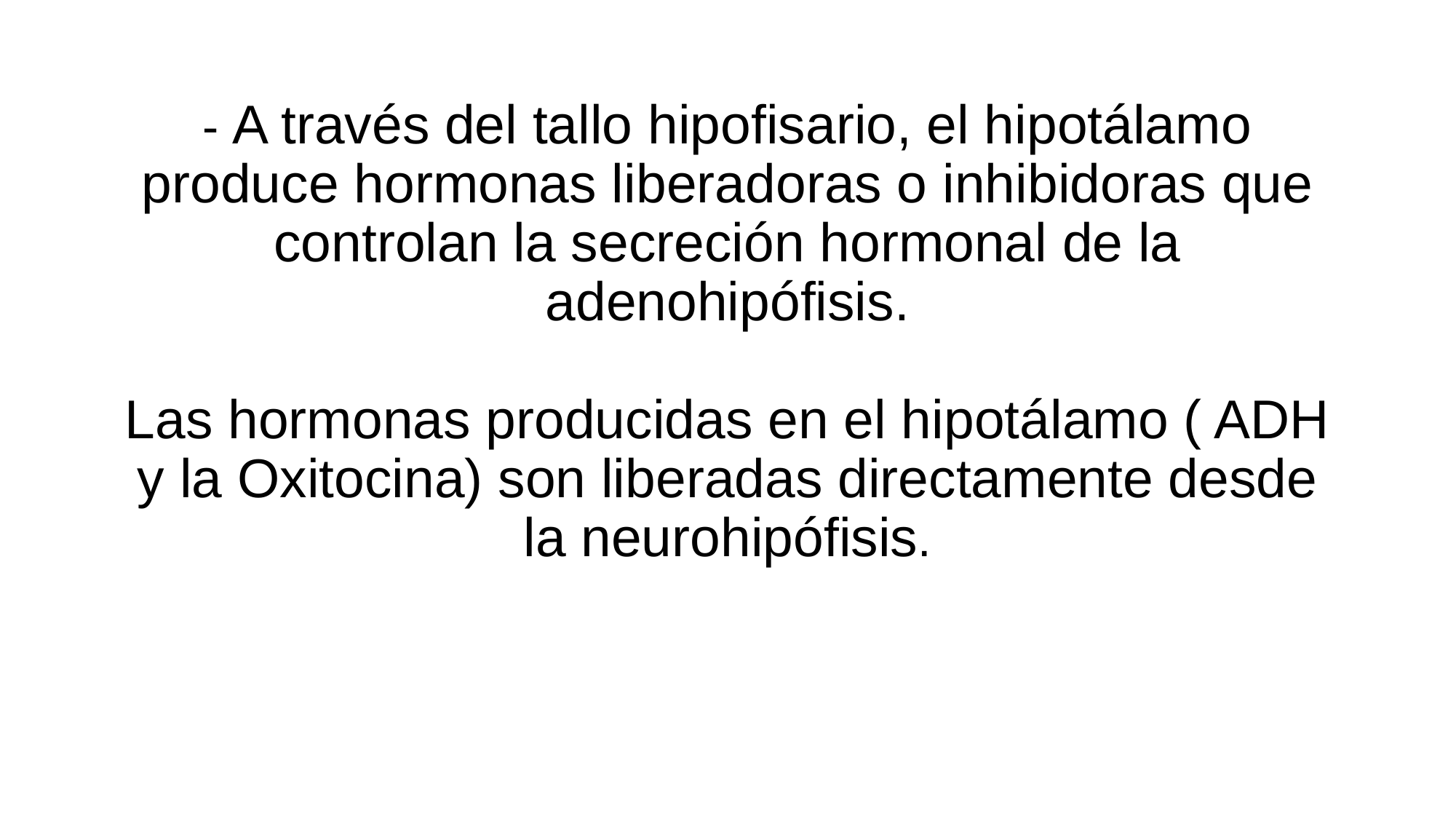

# - A través del tallo hipofisario, el hipotálamo produce hormonas liberadoras o inhibidoras que controlan la secreción hormonal de la adenohipófisis. Las hormonas producidas en el hipotálamo ( ADH y la Oxitocina) son liberadas directamente desde la neurohipófisis.